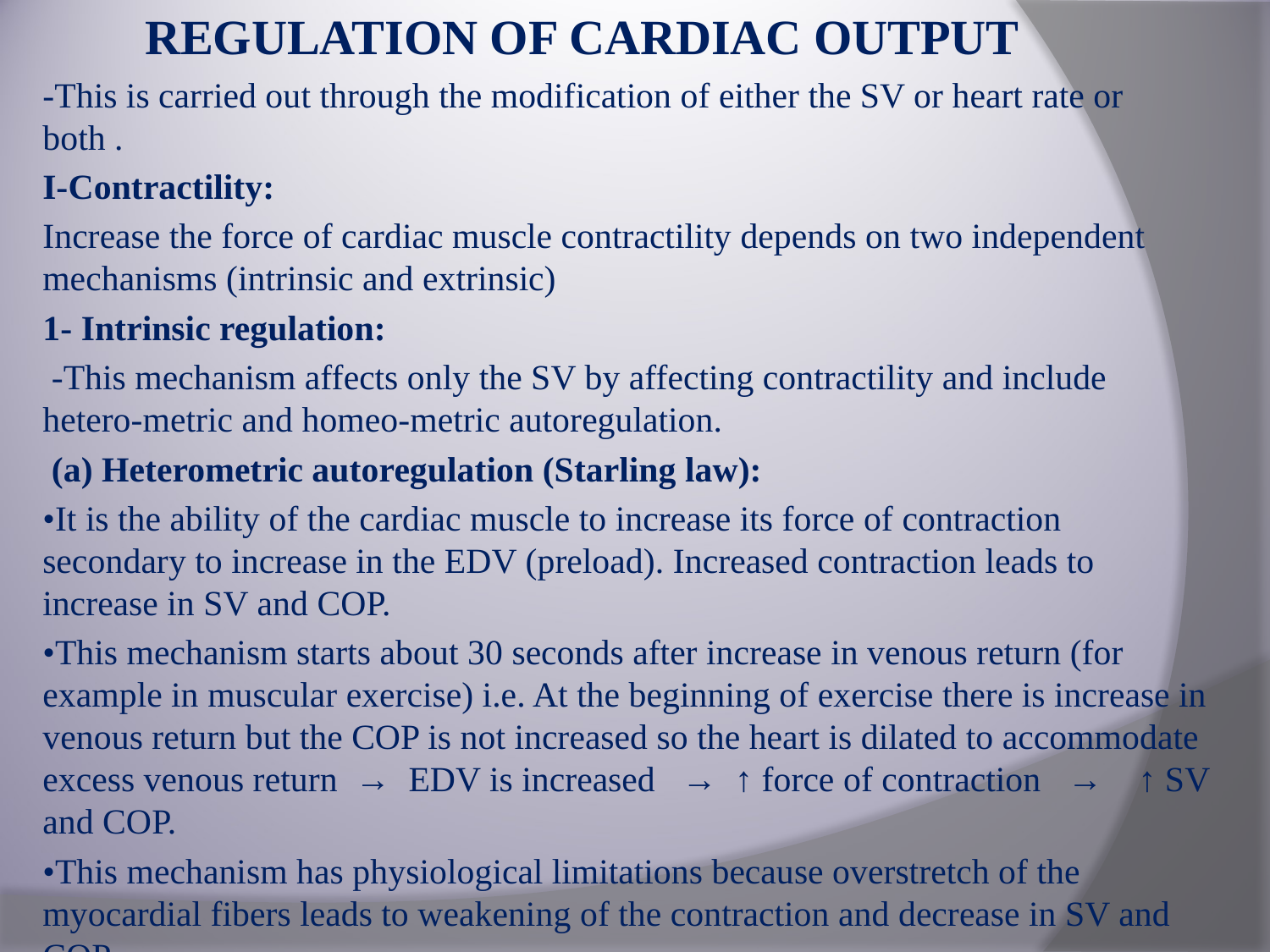

# REGULATION OF CARDIAC OUTPUT
-This is carried out through the modification of either the SV or heart rate or both .
I-Contractility:
Increase the force of cardiac muscle contractility depends on two independent mechanisms (intrinsic and extrinsic)
1- Intrinsic regulation:
 -This mechanism affects only the SV by affecting contractility and include hetero-metric and homeo-metric autoregulation.
 (a) Heterometric autoregulation (Starling law):
•It is the ability of the cardiac muscle to increase its force of contraction secondary to increase in the EDV (preload). Increased contraction leads to increase in SV and COP.
•This mechanism starts about 30 seconds after increase in venous return (for example in muscular exercise) i.e. At the beginning of exercise there is increase in venous return but the COP is not increased so the heart is dilated to accommodate excess venous return  →  EDV is increased   →  ↑ force of contraction   →    ↑ SV and COP.
•This mechanism has physiological limitations because overstretch of the myocardial fibers leads to weakening of the contraction and decrease in SV and COP.